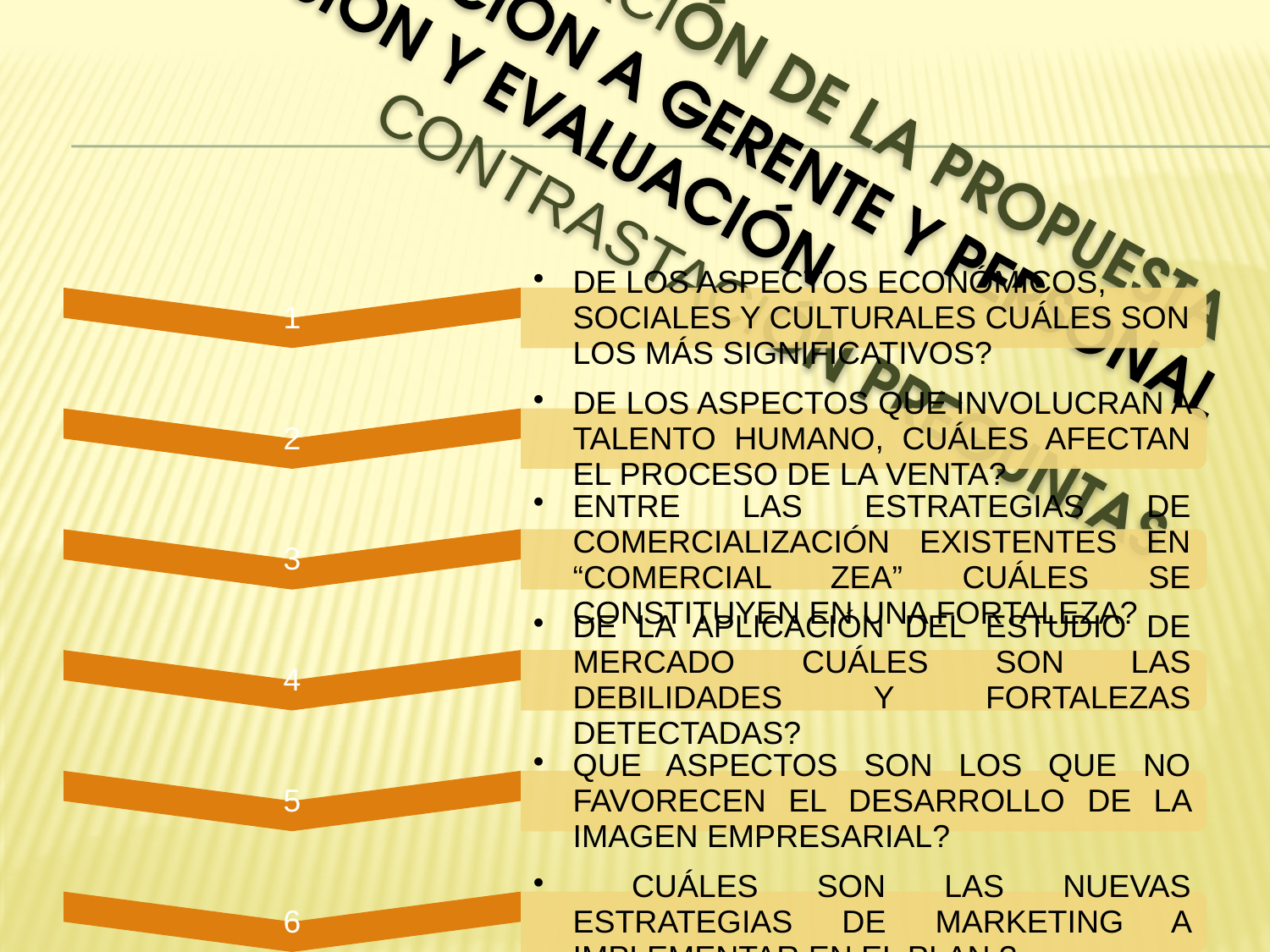

# VALIDACIÓN DE LA PROPUESTA socialización a gerente y personal discusión y evaluación CONTRASTACIÓN PREGUNTAS
1
4
6
2
3
5
DE LA APLICACIÓN DEL ESTUDIO DE MERCADO CUÁLES SON LAS DEBILIDADES Y FORTALEZAS DETECTADAS?
QUE ASPECTOS SON LOS QUE NO FAVORECEN EL DESARROLLO DE LA IMAGEN EMPRESARIAL?